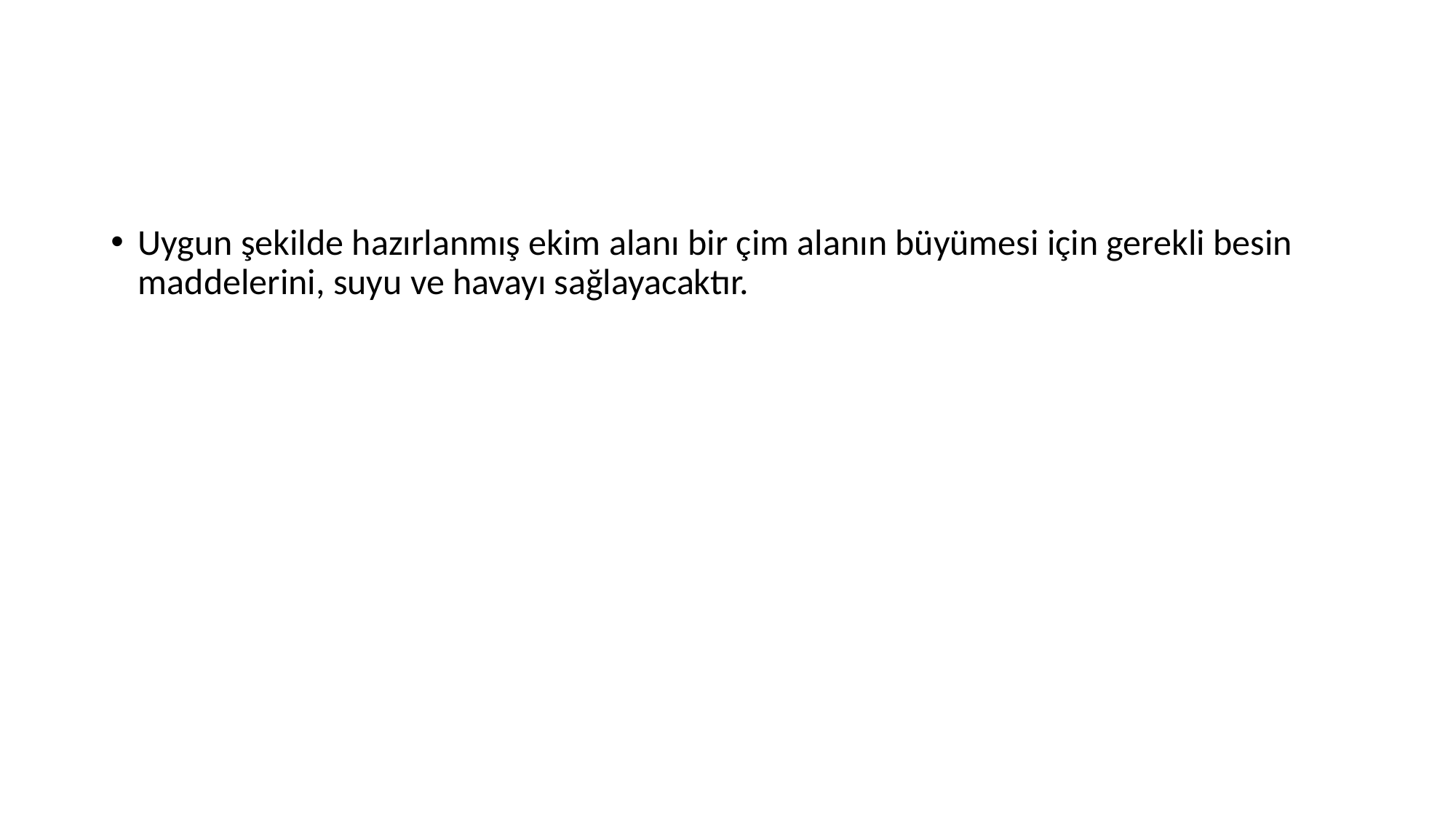

#
Uygun şekilde hazırlanmış ekim alanı bir çim alanın büyümesi için gerekli besin maddelerini, suyu ve havayı sağlayacaktır.